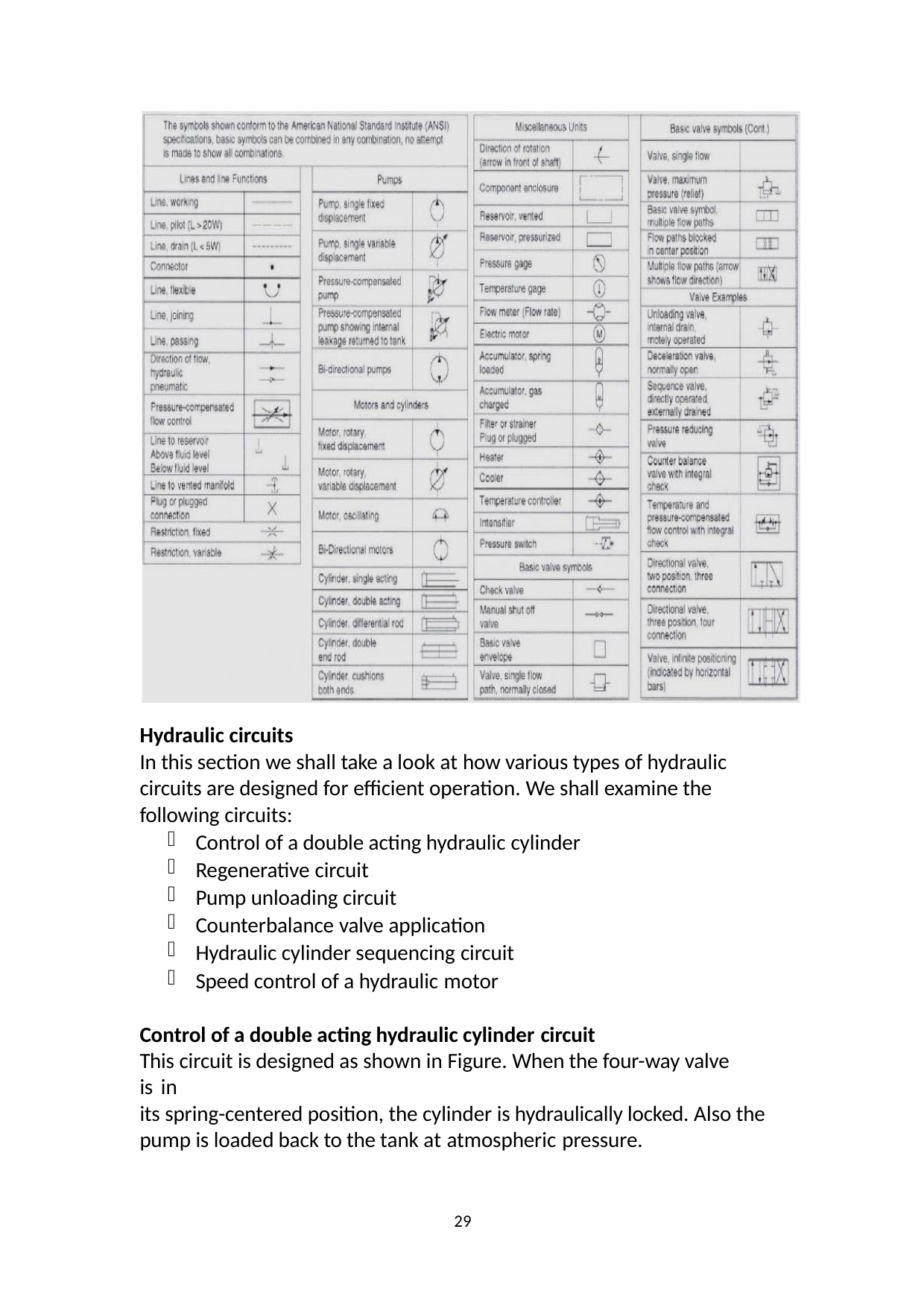

Hydraulic circuits
In this section we shall take a look at how various types of hydraulic  circuits are designed for efficient operation. We shall examine the  following circuits:
Control of a double acting hydraulic cylinder
Regenerative circuit
Pump unloading circuit
Counterbalance valve application
Hydraulic cylinder sequencing circuit
Speed control of a hydraulic motor

Control of a double acting hydraulic cylinder circuit
This circuit is designed as shown in Figure. When the four-way valve is in
its spring-centered position, the cylinder is hydraulically locked. Also the  pump is loaded back to the tank at atmospheric pressure.
29